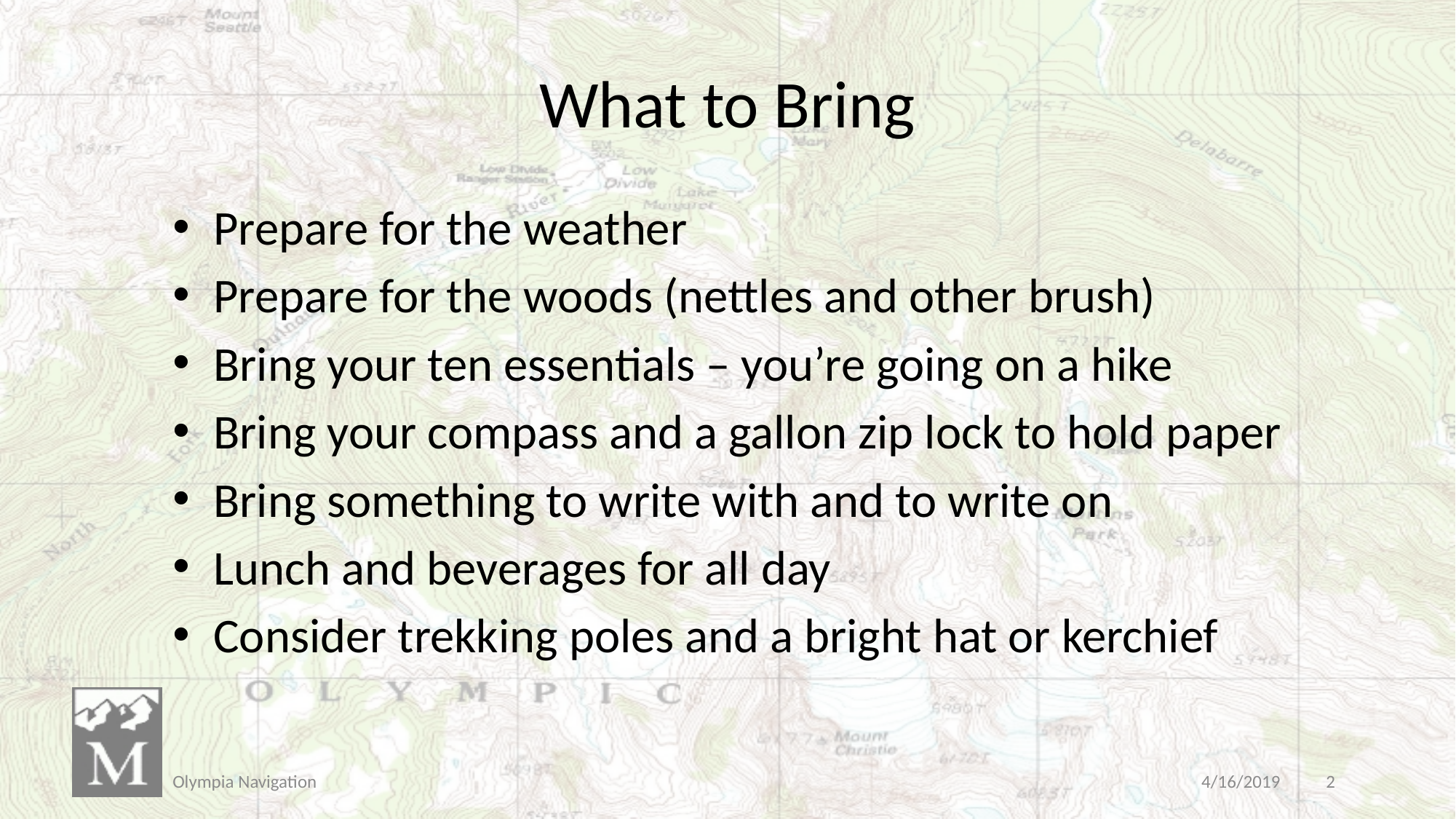

# What to Bring
Prepare for the weather
Prepare for the woods (nettles and other brush)
Bring your ten essentials – you’re going on a hike
Bring your compass and a gallon zip lock to hold paper
Bring something to write with and to write on
Lunch and beverages for all day
Consider trekking poles and a bright hat or kerchief
Olympia Navigation
4/16/2019
2